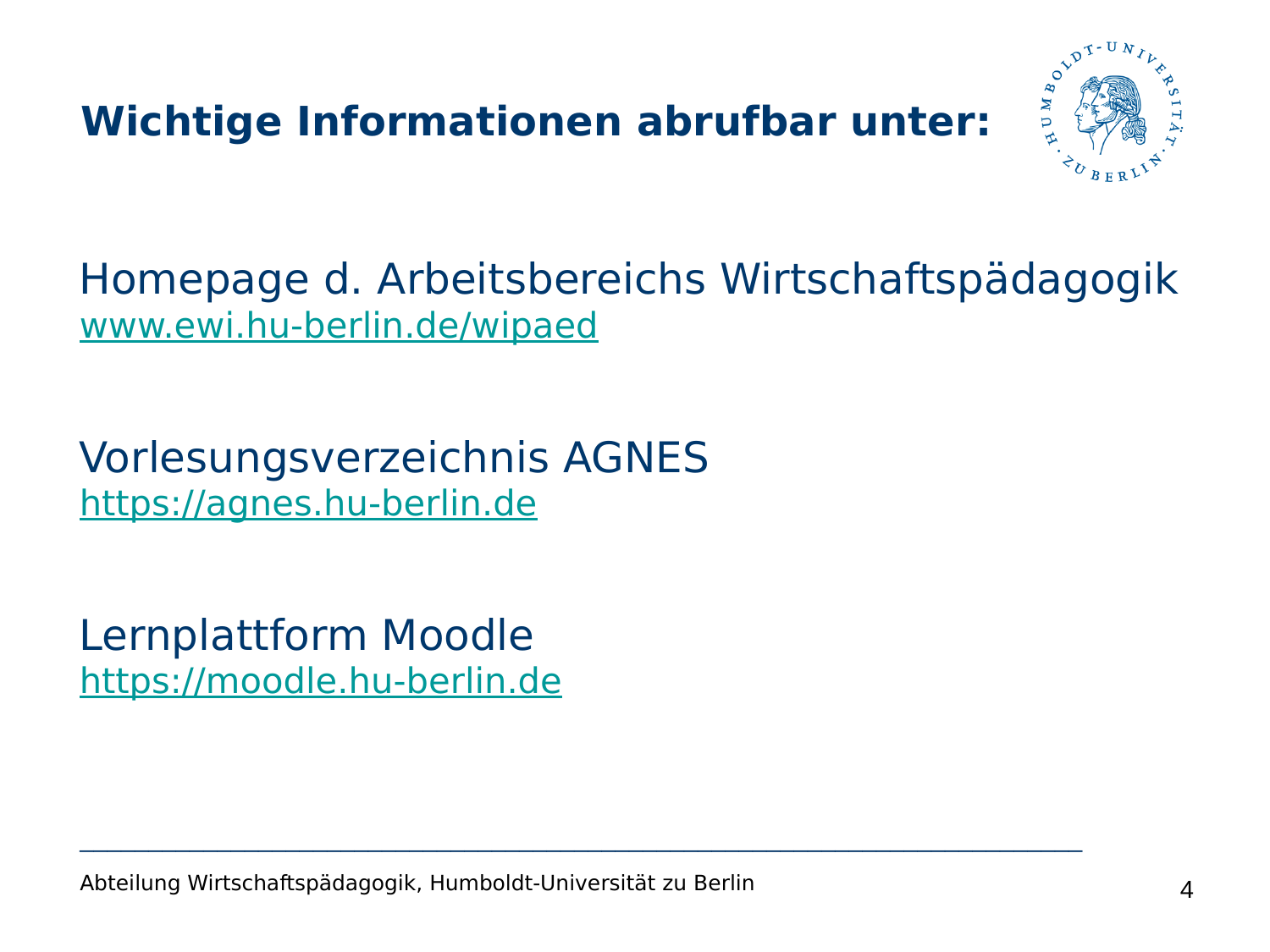

Wichtige Informationen abrufbar unter:
Homepage d. Arbeitsbereichs Wirtschaftspädagogik
www.ewi.hu-berlin.de/wipaed

Vorlesungsverzeichnis AGNES
https://agnes.hu-berlin.de

Lernplattform Moodle
https://moodle.hu-berlin.de

_________________________________________________________________________
Abteilung Wirtschaftspädagogik, Humboldt-Universität zu Berlin
4